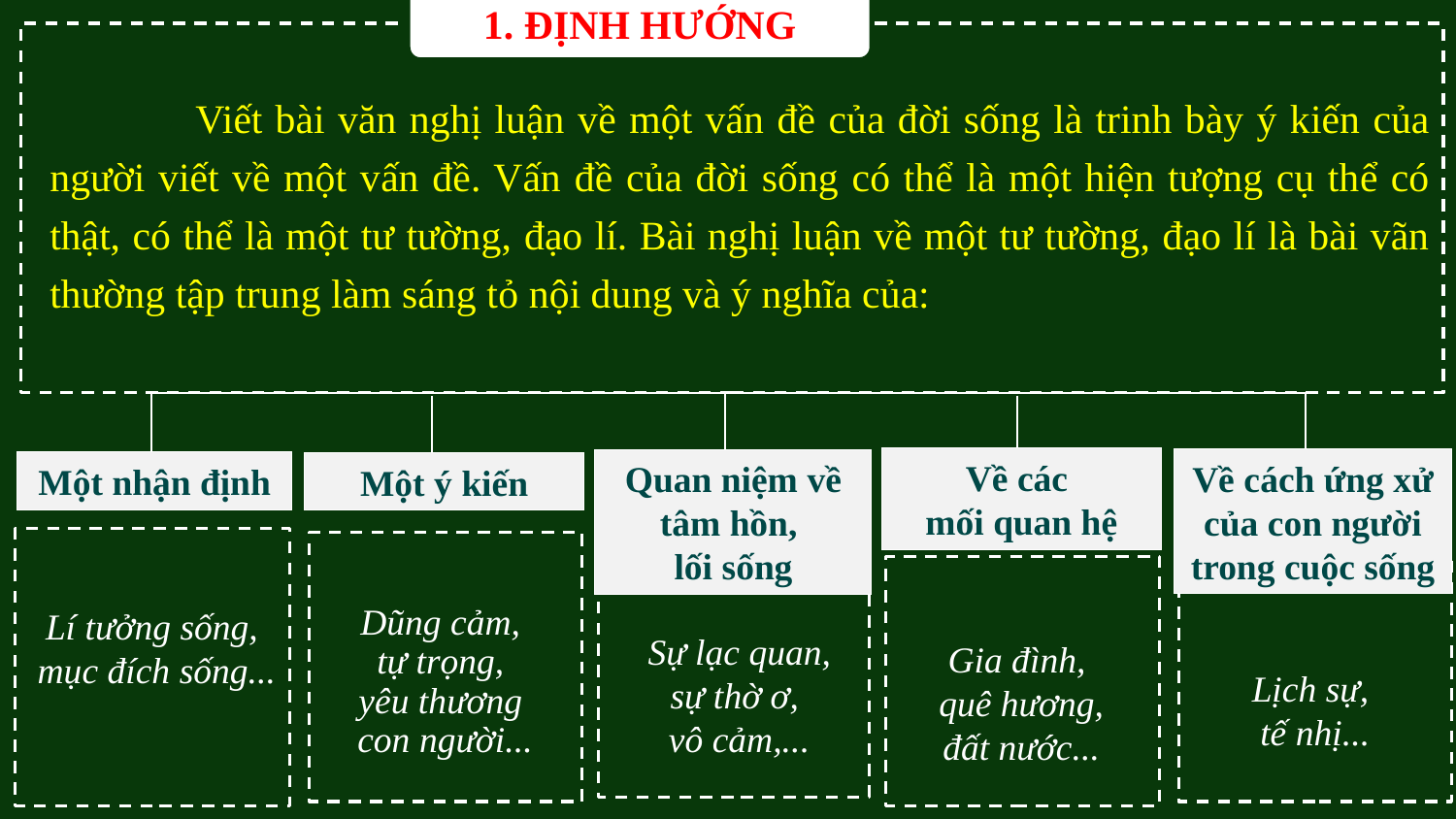

1. ĐỊNH HƯỚNG

	Viết bài văn nghị luận về một vấn đề của đời sống là trinh bày ý kiến của người viết về một vấn đề. Vấn đề của đời sống có thể là một hiện tượng cụ thể có thật, có thể là một tư tường, đạo lí. Bài nghị luận về một tư tường, đạo lí là bài vãn thường tập trung làm sáng tỏ nội dung và ý nghĩa của:
Về các
mối quan hệ
Về cách ứng xử của con người trong cuộc sống
Quan niệm về tâm hồn,
lối sống
Một nhận định
Một ý kiến

Lí tưởng sống,
mục đích sống...
Dũng cảm,
tự trọng,
yêu thương
con người...
Sự lạc quan, sự thờ ơ,
vô cảm,...
Gia đình,
quê hương, đất nước...
Lịch sự,
tế nhị...